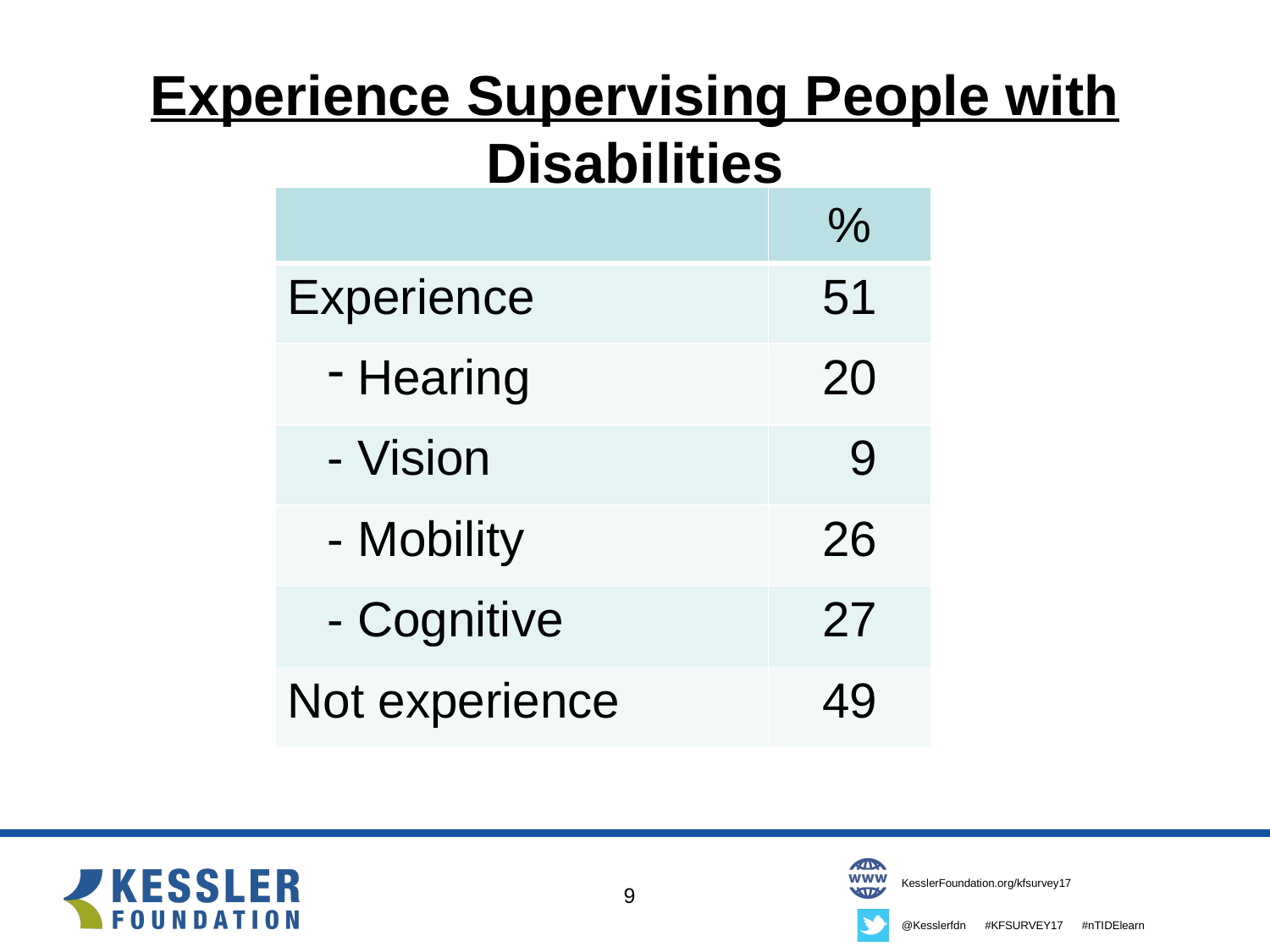

# Experience Supervising People with Disabilities
|  | % |
| --- | --- |
| Experience | 51 |
| Hearing | 20 |
| - Vision | 9 |
| - Mobility | 26 |
| - Cognitive | 27 |
| Not experience | 49 |
9